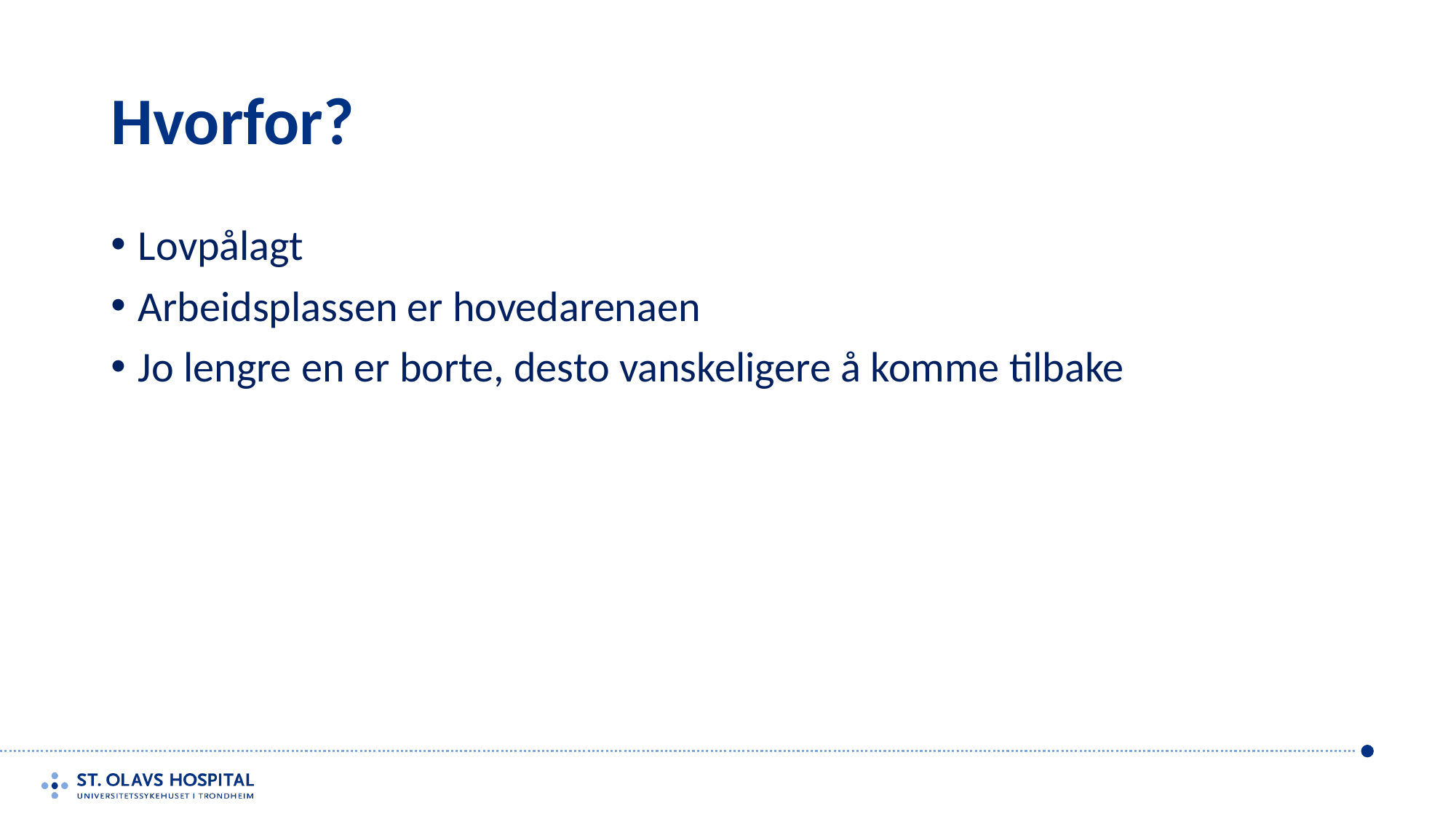

# Hvorfor?
Lovpålagt
Arbeidsplassen er hovedarenaen
Jo lengre en er borte, desto vanskeligere å komme tilbake